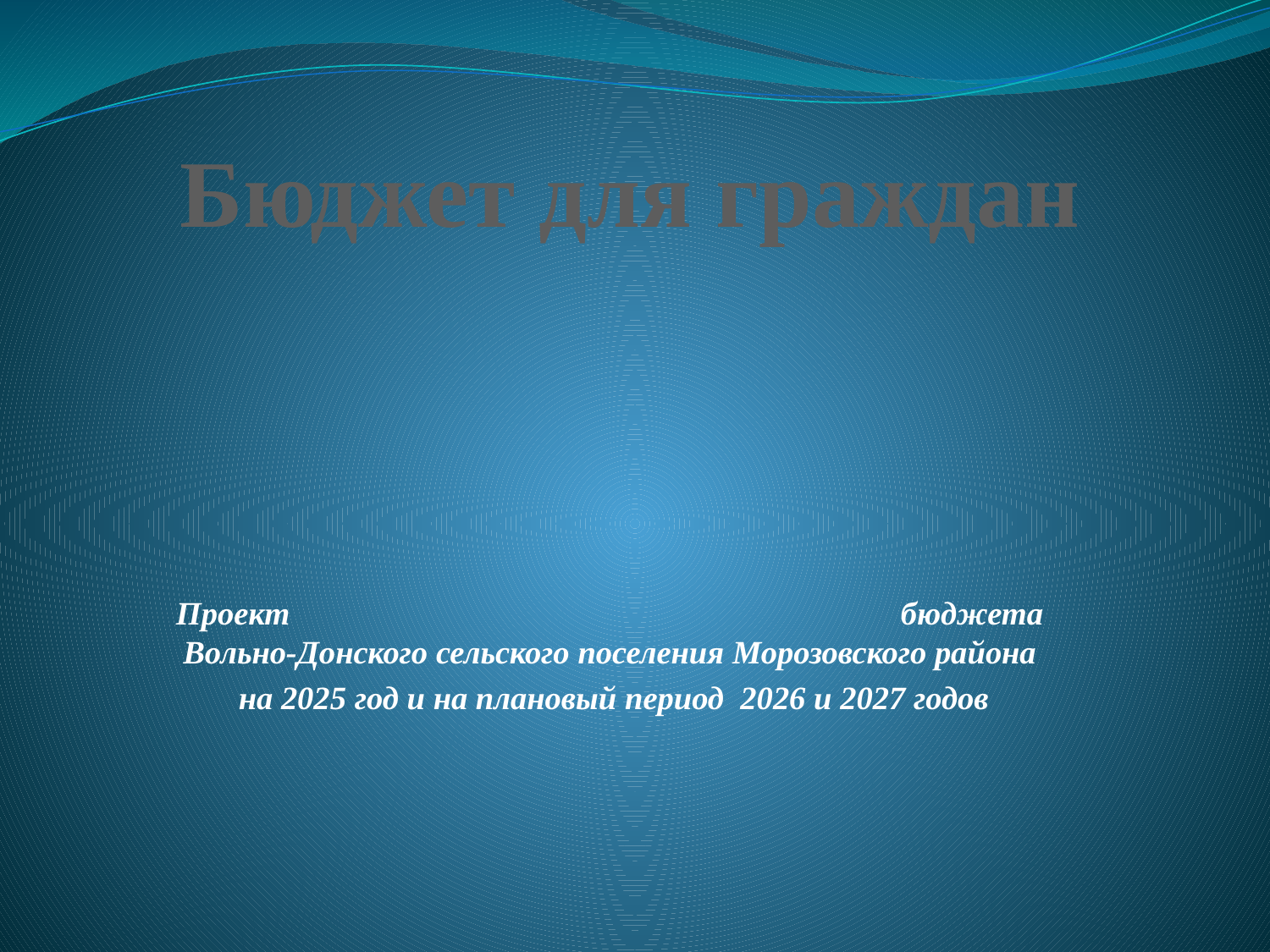

Бюджет для граждан
Проект                                                                          бюджета Вольно-Донского сельского поселения Морозовского района
 на 2025 год и на плановый период  2026 и 2027 годов